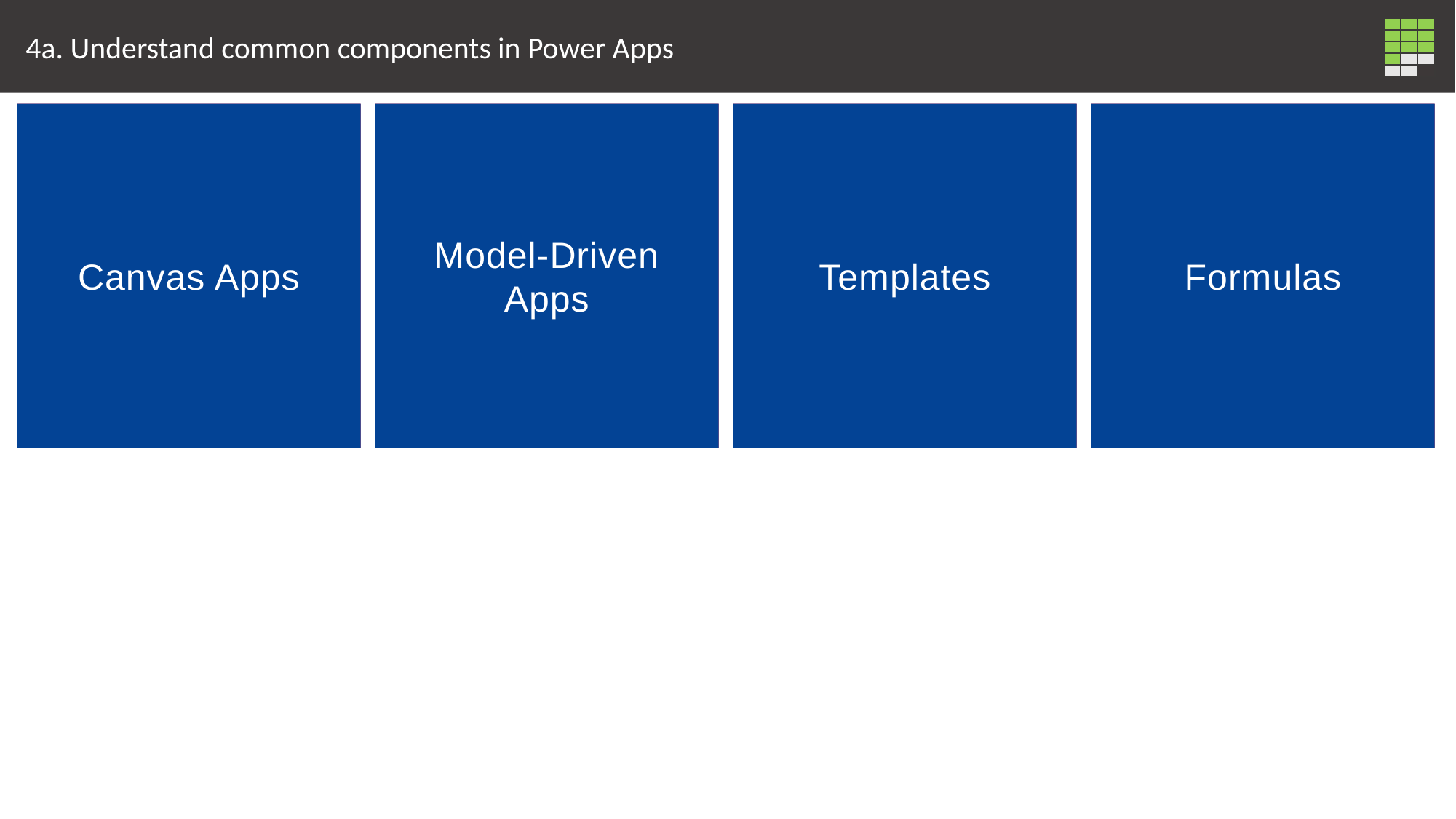

4a. Understand common components in Power Apps
|  |  |  |
| --- | --- | --- |
|  |  |  |
|  |  |  |
|  |  |  |
|  |  |  |
Canvas Apps

Canvas apps are a great option when you want to build an app from a blank canvas. Drag and drop various controls and add the desired functionality by writing Excel style formulas. Canvas apps provide you complete flexibility when building your apps.
Canvas Apps
Model-Driven Apps

Model-driven apps build from data in the Common Data Service. You define the relationships, forms, views, business rules, and more at the data layer, inside of the Common Data Service, giving you enough control to get your business result without writing all of the formulas yourself.
Model-Driven Apps
Templates

Create a canvas app automatically based on a template for a specific scenario, such as tracking budgets and scheduling vacations, and then run the app to understand its default behaviour.
Templates
Formulas

Express logic in an app and control its navigation, filtering, sorting, and other functionality. Filter: Narrow down the records returned from your data source. Match: Check a value to see if it follows a given pattern. Distinct: Return the unique values from a list of data. Math functions: - From simple Sum or Average to the complex Atan and Sin.
Formulas